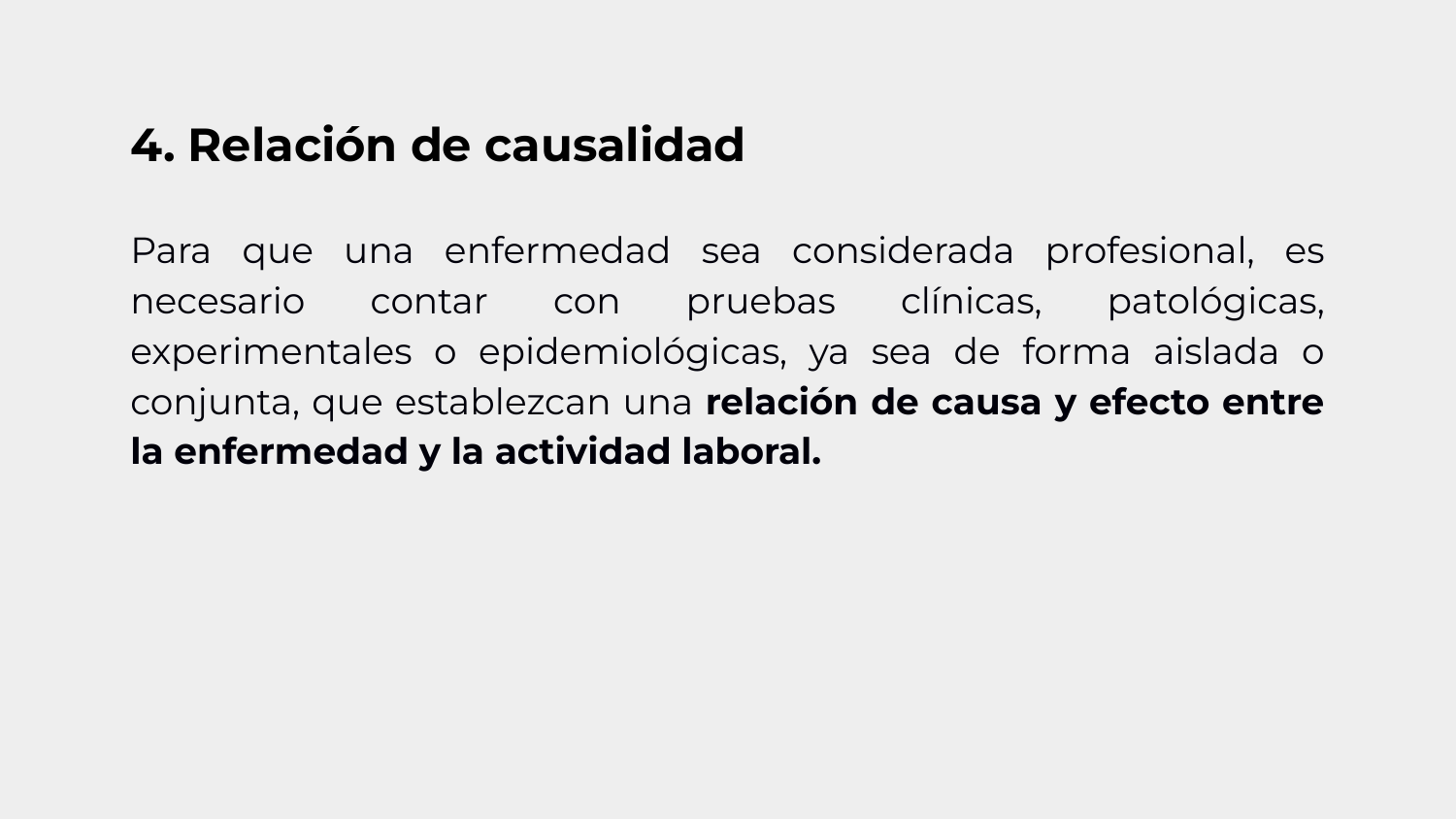

# 4. Relación de causalidad

Para que una enfermedad sea considerada profesional, es necesario contar con pruebas clínicas, patológicas, experimentales o epidemiológicas, ya sea de forma aislada o conjunta, que establezcan una relación de causa y efecto entre la enfermedad y la actividad laboral.